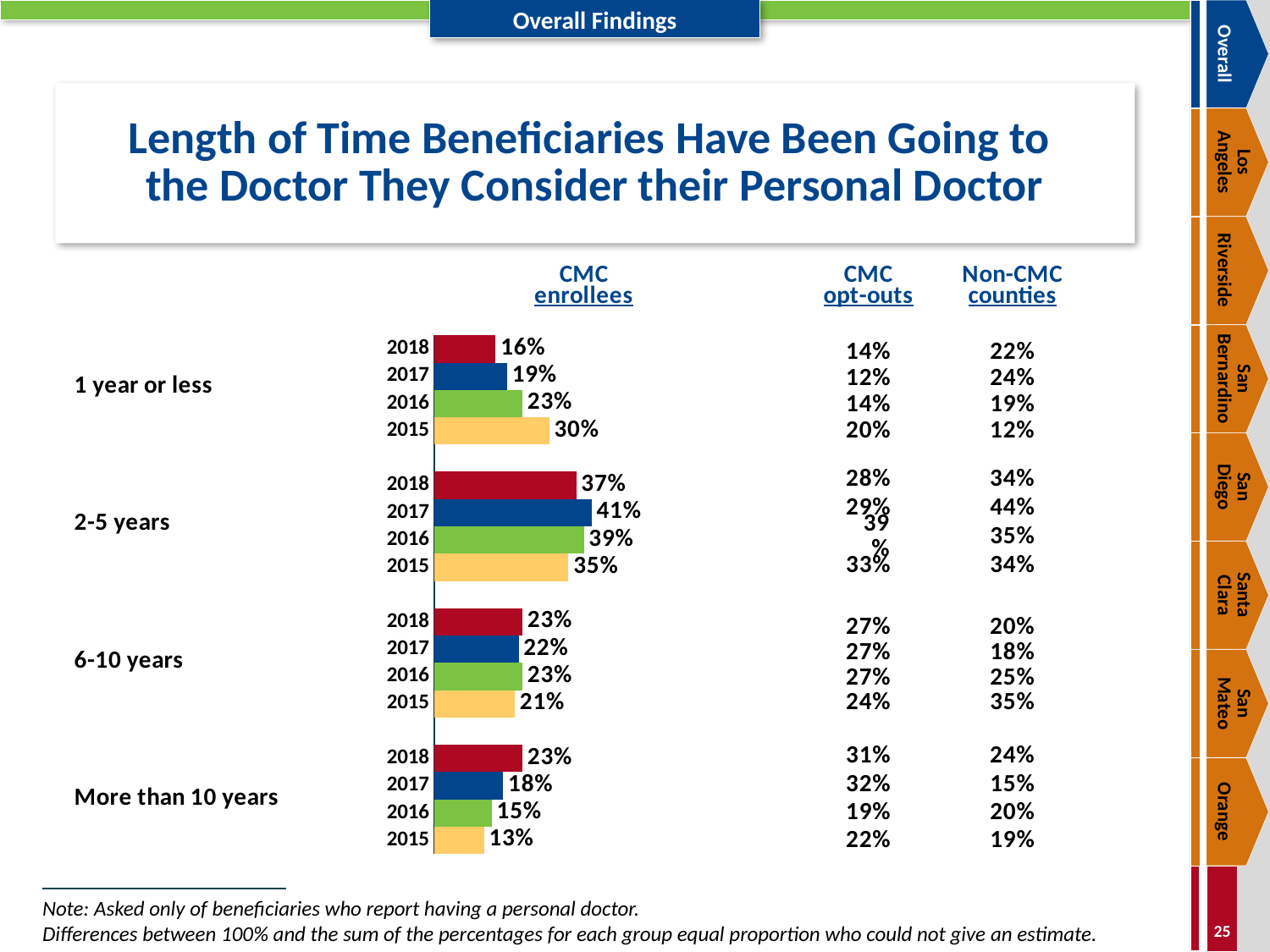

Overall
# Length of Time Beneficiaries Have Been Going to the Doctor They Consider their Personal Doctor
Los
Angeles
Riverside

### Chart

| Category | Column1 |
|---|---|
| 2015 | 0.13 |
| 2016 | 0.15 |
| 2017 | 0.18 |
| 2018 | 0.23 |
|  | None |
| 2015 | 0.21 |
| 2016 | 0.23 |
| 2017 | 0.22 |
| 2018 | 0.23 |
|  | None |
| 2015 | 0.35 |
| 2016 | 0.39 |
| 2017 | 0.41 |
| 2018 | 0.37 |
|  | None |
| 2015 | 0.3 |
| 2016 | 0.23 |
| 2017 | 0.19 |
| 2018 | 0.16 |
San Bernardino
San
Diego
Santa
Clara
San
Mateo
Orange
Note: Asked only of beneficiaries who report having a personal doctor.
Differences between 100% and the sum of the percentages for each group equal proportion who could not give an estimate.